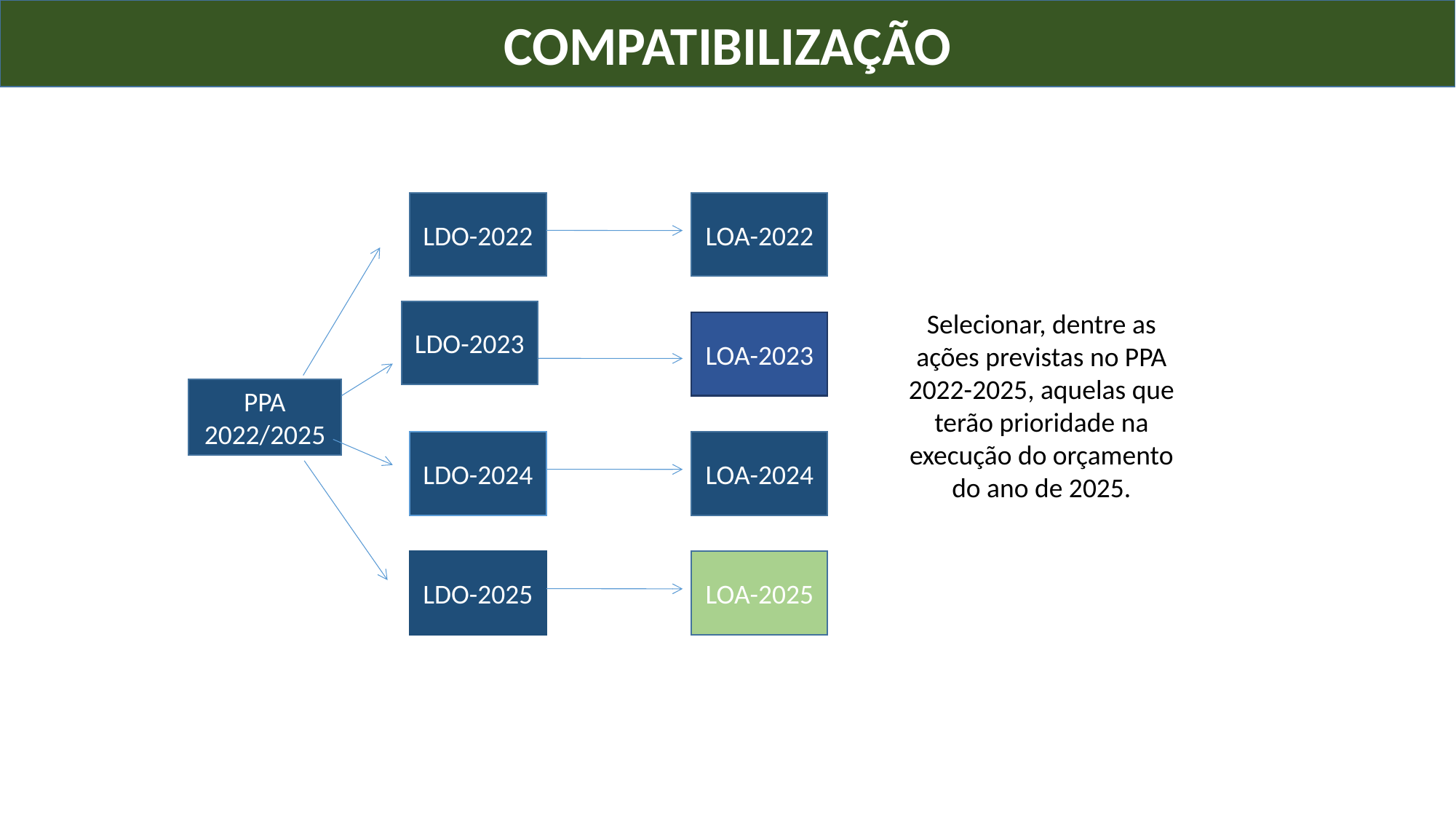

COMPATIBILIZAÇÃO
LDO-2022
LOA-2022
LDO-2023
Selecionar, dentre as ações previstas no PPA 2022-2025, aquelas que terão prioridade na execução do orçamento do ano de 2025.
LOA-2023
PPA
2022/2025
LDO-2024
LOA-2024
LDO-2025
LOA-2025